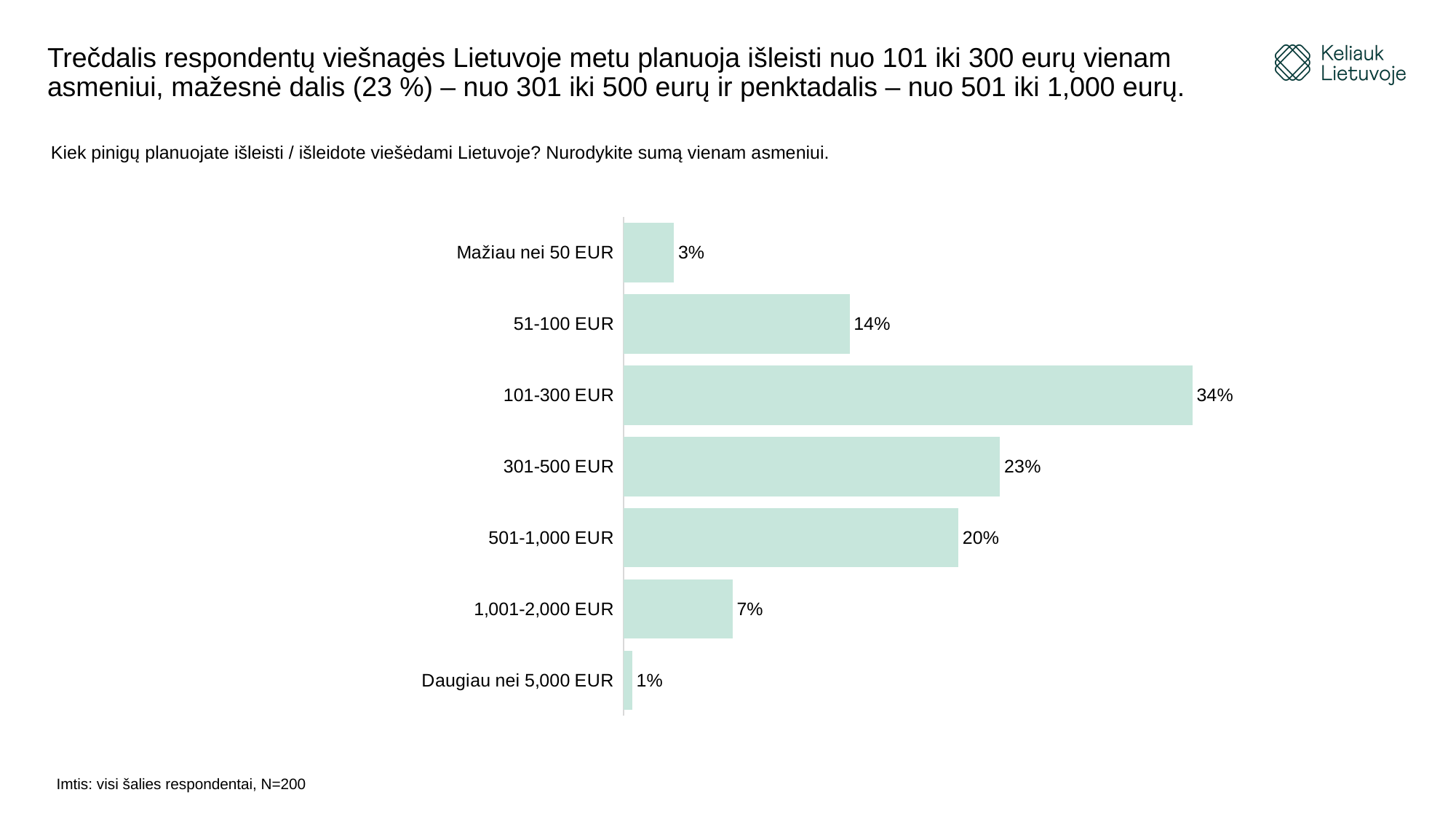

# Trečdalis respondentų viešnagės Lietuvoje metu planuoja išleisti nuo 101 iki 300 eurų vienam asmeniui, mažesnė dalis (23 %) – nuo 301 iki 500 eurų ir penktadalis – nuo 501 iki 1,000 eurų.
Kiek pinigų planuojate išleisti / išleidote viešėdami Lietuvoje? Nurodykite sumą vienam asmeniui.

### Chart

| Category |  |
|---|---|
| Daugiau nei 5,000 EUR  | 0.005 |
| 1,001-2,000 EUR  | 0.065 |
| 501-1,000 EUR  | 0.2 |
| 301-500 EUR  | 0.225 |
| 101-300 EUR  | 0.34 |
| 51-100 EUR  | 0.135 |
| Mažiau nei 50 EUR  | 0.03 |
Imtis: visi šalies respondentai, N=200